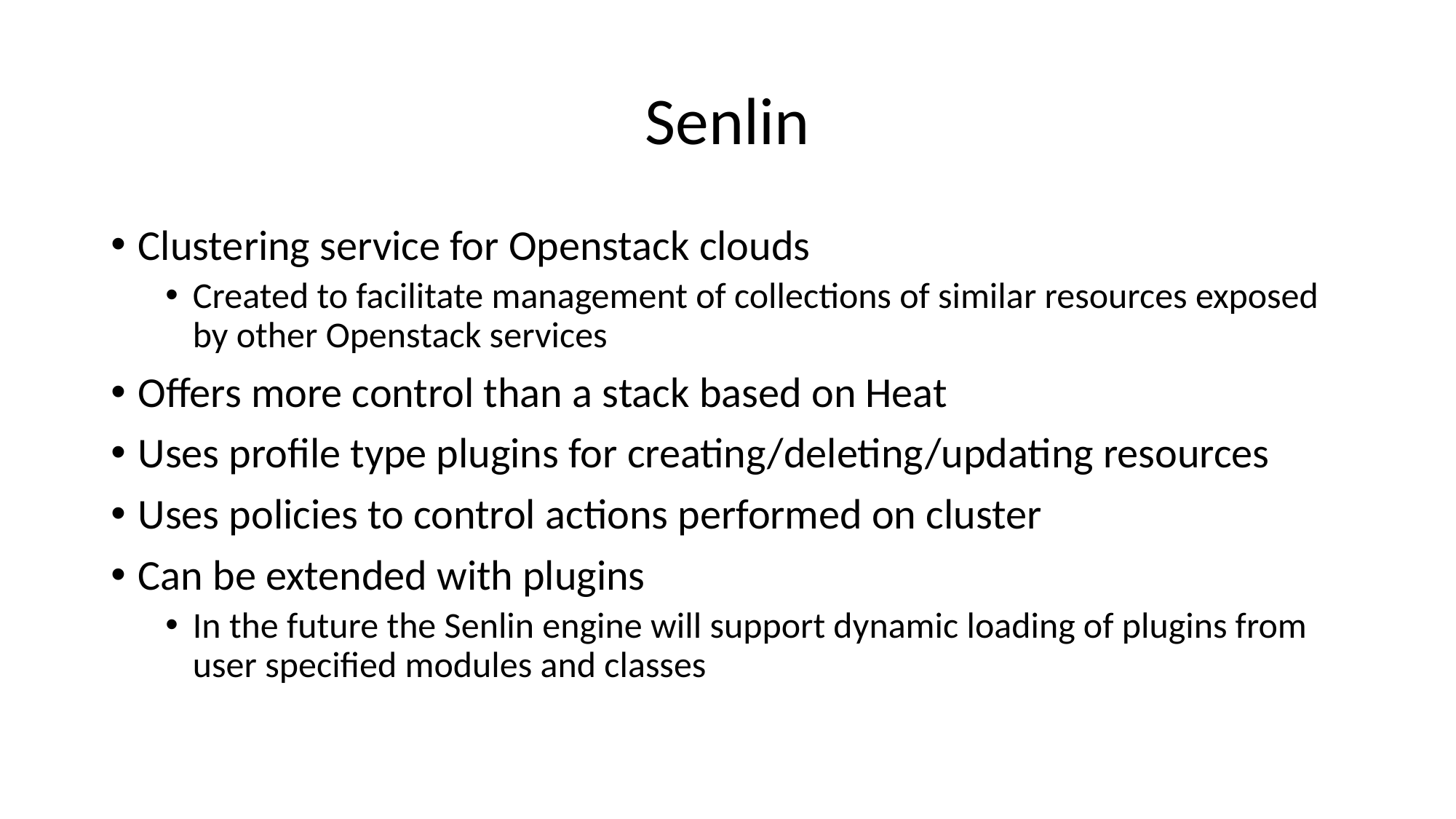

# Senlin
Clustering service for Openstack clouds
Created to facilitate management of collections of similar resources exposed by other Openstack services
Offers more control than a stack based on Heat
Uses profile type plugins for creating/deleting/updating resources
Uses policies to control actions performed on cluster
Can be extended with plugins
In the future the Senlin engine will support dynamic loading of plugins from user specified modules and classes